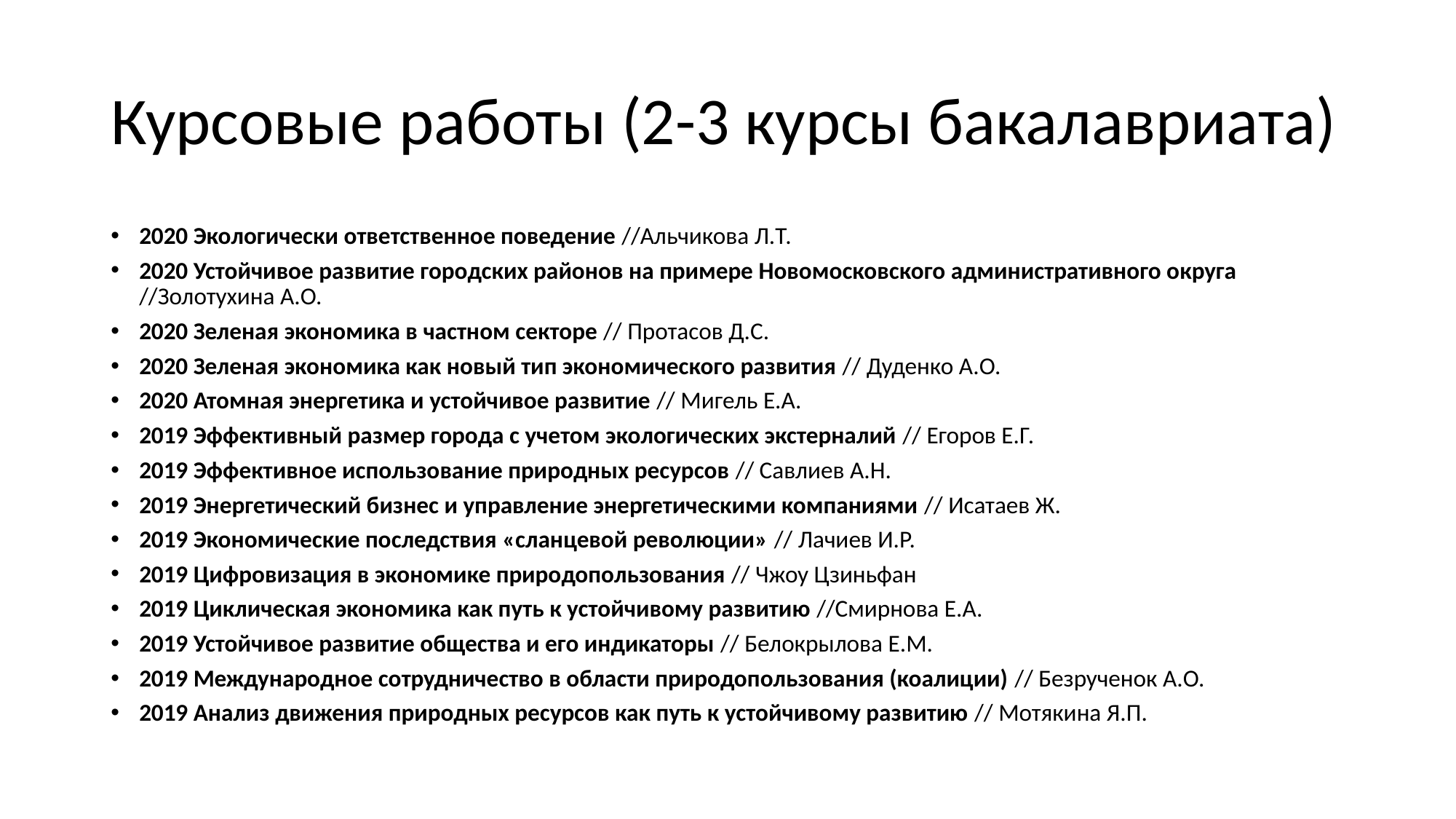

# Курсовые работы (2-3 курсы бакалавриата)
2020 Экологически ответственное поведение //Альчикова Л.Т.
2020 Устойчивое развитие городских районов на примере Новомосковского административного округа //Золотухина А.О.
2020 Зеленая экономика в частном секторе // Протасов Д.С.
2020 Зеленая экономика как новый тип экономического развития // Дуденко А.О.
2020 Атомная энергетика и устойчивое развитие // Мигель Е.А.
2019 Эффективный размер города с учетом экологических экстерналий // Егоров Е.Г.
2019 Эффективное использование природных ресурсов // Савлиев А.Н.
2019 Энергетический бизнес и управление энергетическими компаниями // Исатаев Ж.
2019 Экономические последствия «сланцевой революции» // Лачиев И.Р.
2019 Цифровизация в экономике природопользования // Чжоу Цзиньфан
2019 Циклическая экономика как путь к устойчивому развитию //Смирнова Е.А.
2019 Устойчивое развитие общества и его индикаторы // Белокрылова Е.М.
2019 Международное сотрудничество в области природопользования (коалиции) // Безрученок А.О.
2019 Анализ движения природных ресурсов как путь к устойчивому развитию // Мотякина Я.П.